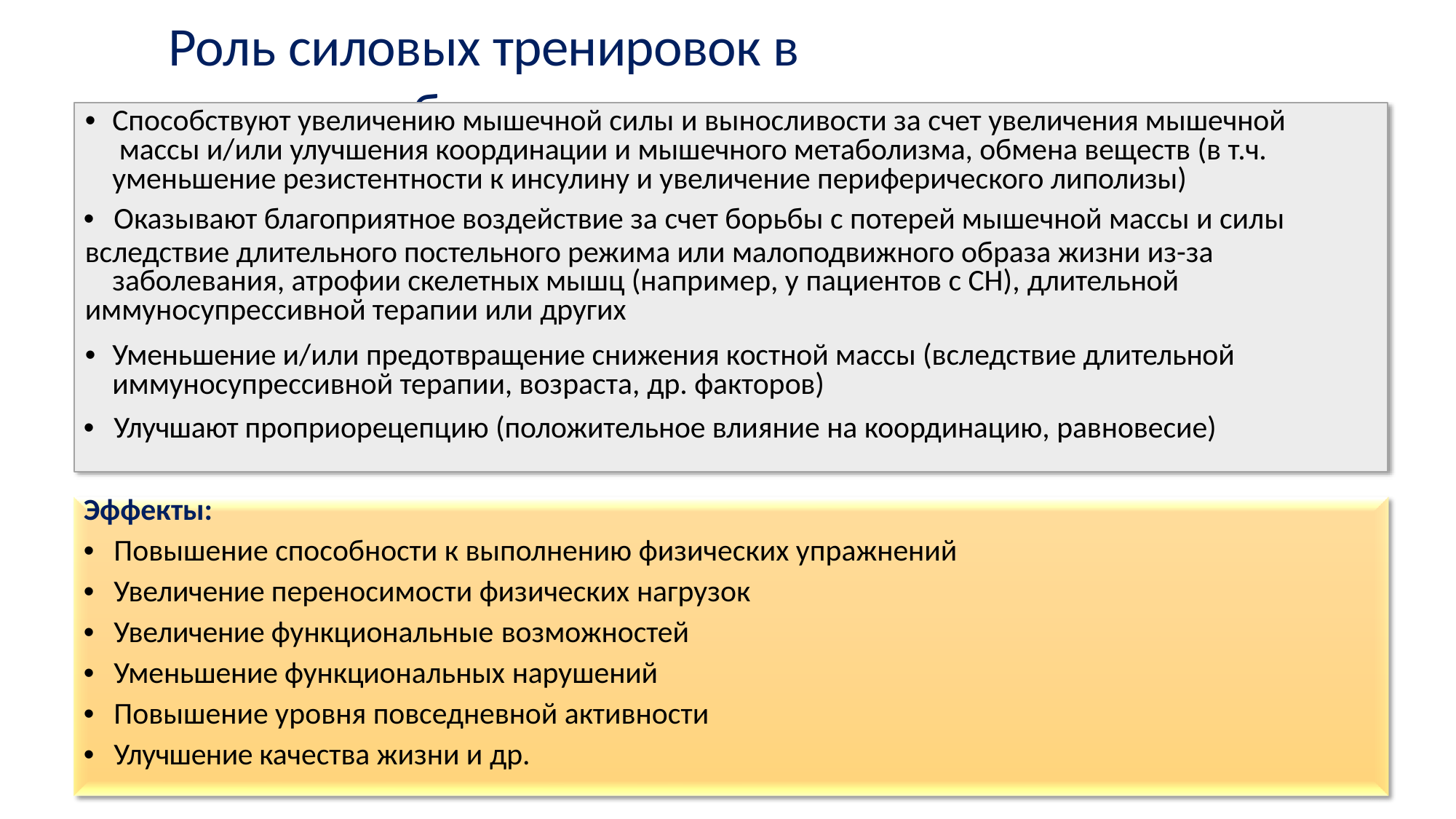

# Роль силовых тренировок в кардиореабилитации

•	Способствуют увеличению мышечной силы и выносливости за счет увеличения мышечной  массы и/или улучшения координации и мышечного метаболизма, обмена веществ (в т.ч.  уменьшение резистентности к инсулину и увеличение периферического липолизы)
•	Оказывают благоприятное воздействие за счет борьбы с потерей мышечной массы и силы
вследствие длительного постельного режима или малоподвижного образа жизни из-за  заболевания, атрофии скелетных мышц (например, у пациентов с СН), длительной
иммуносупрессивной терапии или других
•	Уменьшение и/или предотвращение снижения костной массы (вследствие длительной  иммуносупрессивной терапии, возраста, др. факторов)
•	Улучшают проприорецепцию (положительное влияние на координацию, равновесие)

Эффекты:
•	Повышение способности к выполнению физических упражнений
•	Увеличение переносимости физических нагрузок
•	Увеличение функциональные возможностей
•	Уменьшение функциональных нарушений
•	Повышение уровня повседневной активности
•	Улучшение качества жизни и др.